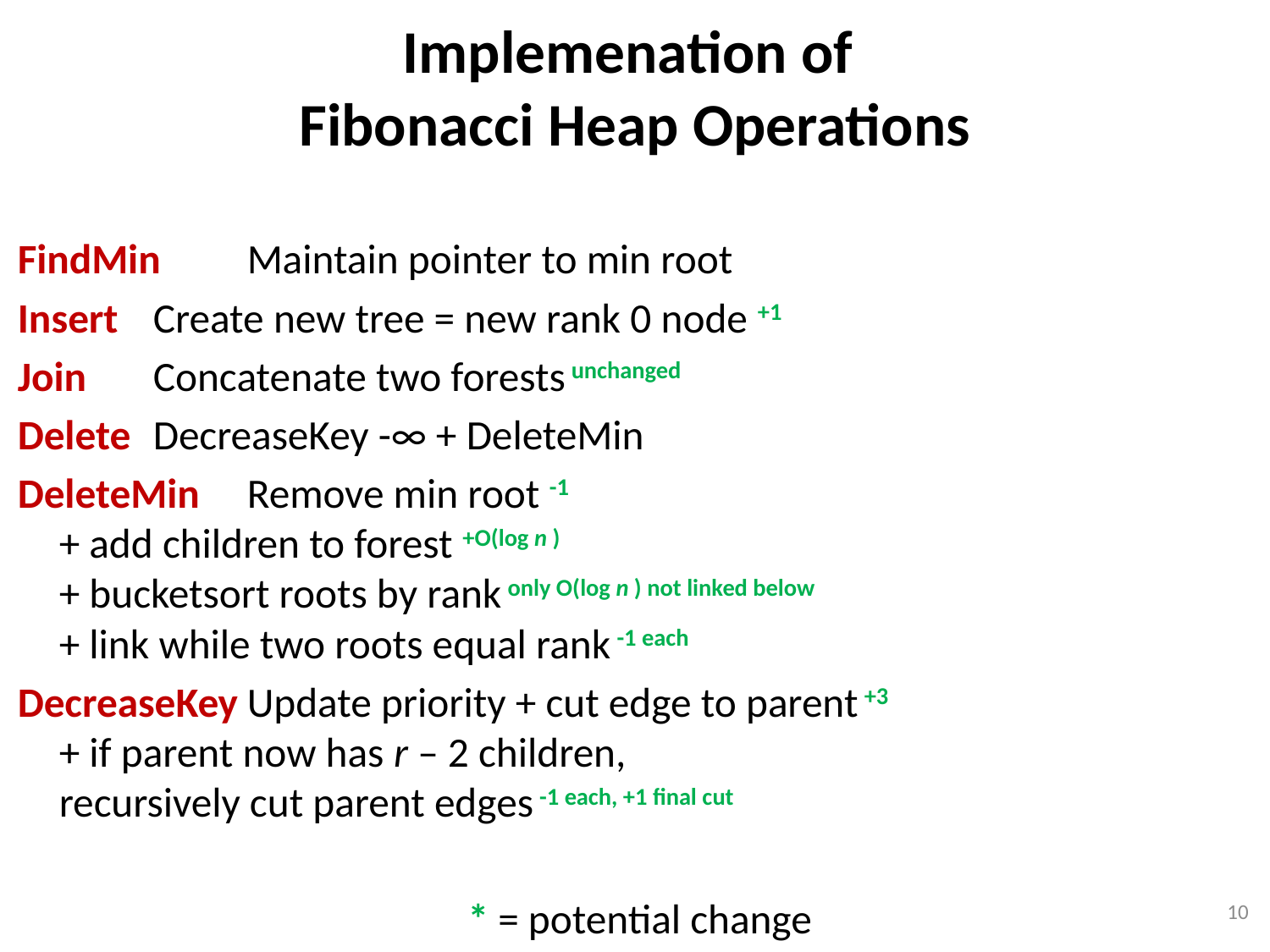

# Implemenation of Fibonacci Heap Operations
FindMin 	Maintain pointer to min root
Insert	Create new tree = new rank 0 node +1
Join	Concatenate two forests unchanged
Delete 	DecreaseKey -∞ + DeleteMin
DeleteMin 	Remove min root -1
	+ add children to forest +O(log n )
	+ bucketsort roots by rank only O(log n ) not linked below
	+ link while two roots equal rank -1 each
DecreaseKey	Update priority + cut edge to parent +3
	+ if parent now has r – 2 children,
	recursively cut parent edges -1 each, +1 final cut

* = potential change
10